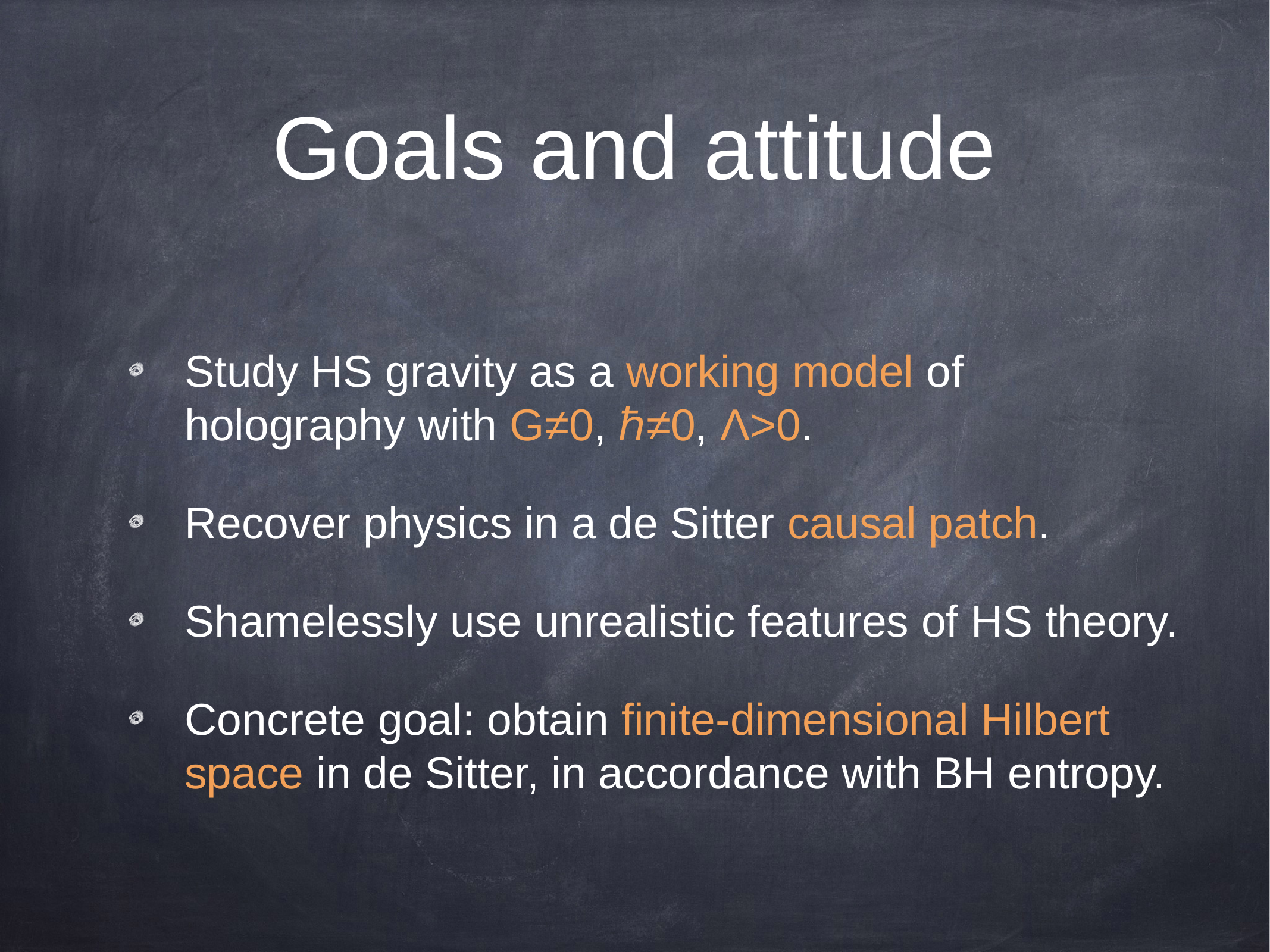

# Goals and attitude
Study HS gravity as a working model of holography with G≠0, ℏ≠0, Λ>0.
Recover physics in a de Sitter causal patch.
Shamelessly use unrealistic features of HS theory.
Concrete goal: obtain finite-dimensional Hilbert space in de Sitter, in accordance with BH entropy.